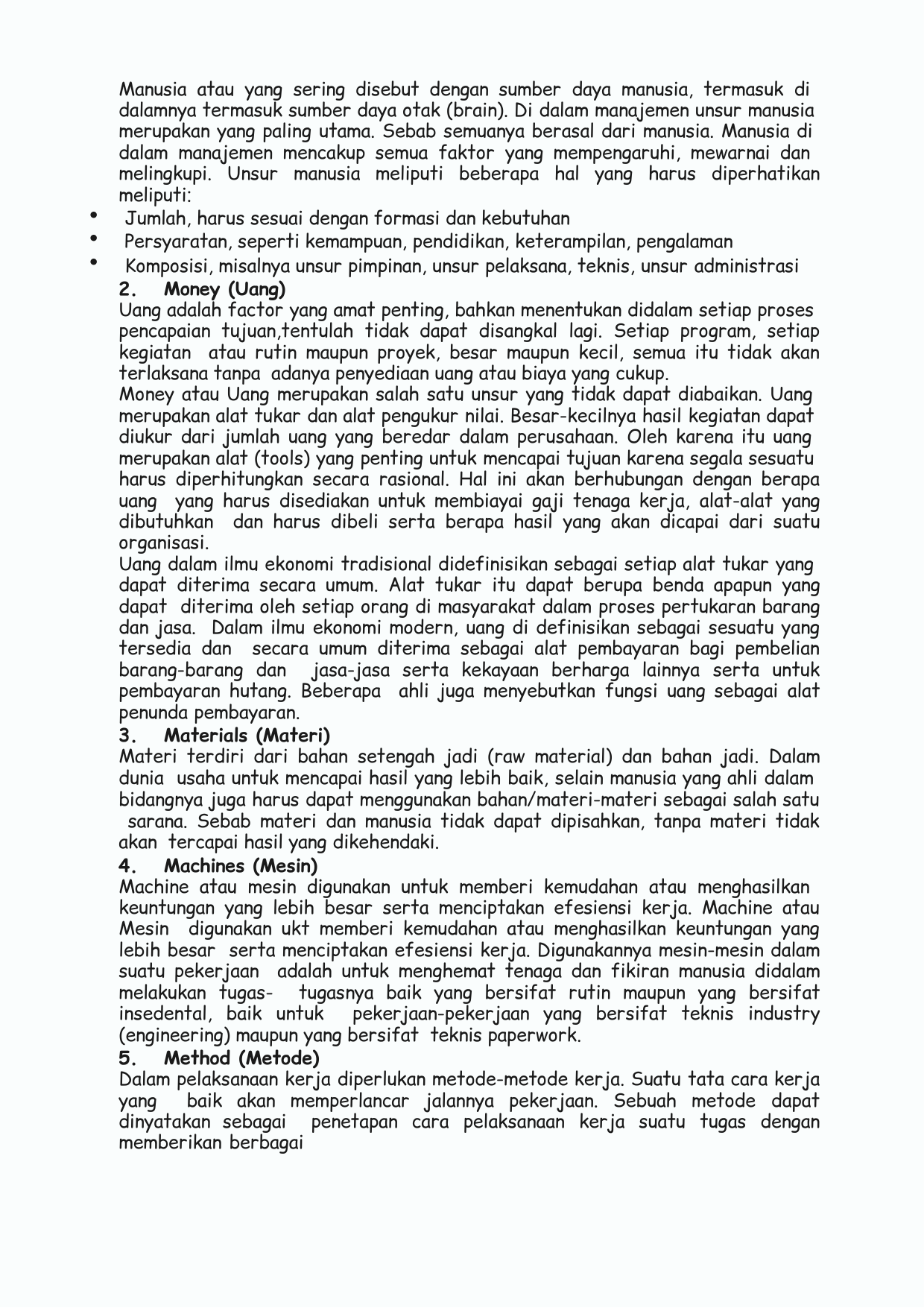

Manusia atau yang sering disebut dengan sumber daya manusia, termasuk di  dalamnya termasuk sumber daya otak (brain). Di dalam manajemen unsur manusia  merupakan yang paling utama. Sebab semuanya berasal dari manusia. Manusia di  dalam manajemen mencakup semua faktor yang mempengaruhi, mewarnai dan  melingkupi. Unsur manusia meliputi beberapa hal yang harus diperhatikan meliputi:
Jumlah, harus sesuai dengan formasi dan kebutuhan
Persyaratan, seperti kemampuan, pendidikan, keterampilan, pengalaman
Komposisi, misalnya unsur pimpinan, unsur pelaksana, teknis, unsur administrasi
Money (Uang)
Uang adalah factor yang amat penting, bahkan menentukan didalam setiap proses  pencapaian tujuan,tentulah tidak dapat disangkal lagi. Setiap program, setiap kegiatan  atau rutin maupun proyek, besar maupun kecil, semua itu tidak akan terlaksana tanpa  adanya penyediaan uang atau biaya yang cukup.
Money atau Uang merupakan salah satu unsur yang tidak dapat diabaikan. Uang  merupakan alat tukar dan alat pengukur nilai. Besar-kecilnya hasil kegiatan dapat  diukur dari jumlah uang yang beredar dalam perusahaan. Oleh karena itu uang  merupakan alat (tools) yang penting untuk mencapai tujuan karena segala sesuatu  harus diperhitungkan secara rasional. Hal ini akan berhubungan dengan berapa uang  yang harus disediakan untuk membiayai gaji tenaga kerja, alat-alat yang dibutuhkan  dan harus dibeli serta berapa hasil yang akan dicapai dari suatu organisasi.
Uang dalam ilmu ekonomi tradisional didefinisikan sebagai setiap alat tukar yang  dapat diterima secara umum. Alat tukar itu dapat berupa benda apapun yang dapat  diterima oleh setiap orang di masyarakat dalam proses pertukaran barang dan jasa.  Dalam ilmu ekonomi modern, uang di definisikan sebagai sesuatu yang tersedia dan  secara umum diterima sebagai alat pembayaran bagi pembelian barang-barang dan  jasa-jasa serta kekayaan berharga lainnya serta untuk pembayaran hutang. Beberapa  ahli juga menyebutkan fungsi uang sebagai alat penunda pembayaran.
Materials (Materi)
Materi terdiri dari bahan setengah jadi (raw material) dan bahan jadi. Dalam dunia  usaha untuk mencapai hasil yang lebih baik, selain manusia yang ahli dalam  bidangnya juga harus dapat menggunakan bahan/materi-materi sebagai salah satu  sarana. Sebab materi dan manusia tidak dapat dipisahkan, tanpa materi tidak akan  tercapai hasil yang dikehendaki.
Machines (Mesin)
Machine atau mesin digunakan untuk memberi kemudahan atau menghasilkan  keuntungan yang lebih besar serta menciptakan efesiensi kerja. Machine atau Mesin  digunakan ukt memberi kemudahan atau menghasilkan keuntungan yang lebih besar  serta menciptakan efesiensi kerja. Digunakannya mesin-mesin dalam suatu pekerjaan  adalah untuk menghemat tenaga dan fikiran manusia didalam melakukan tugas-  tugasnya baik yang bersifat rutin maupun yang bersifat insedental, baik untuk  pekerjaan-pekerjaan yang bersifat teknis industry (engineering) maupun yang bersifat  teknis paperwork.
Method (Metode)
Dalam pelaksanaan kerja diperlukan metode-metode kerja. Suatu tata cara kerja yang  baik akan memperlancar jalannya pekerjaan. Sebuah metode dapat dinyatakan sebagai  penetapan cara pelaksanaan kerja suatu tugas dengan memberikan berbagai